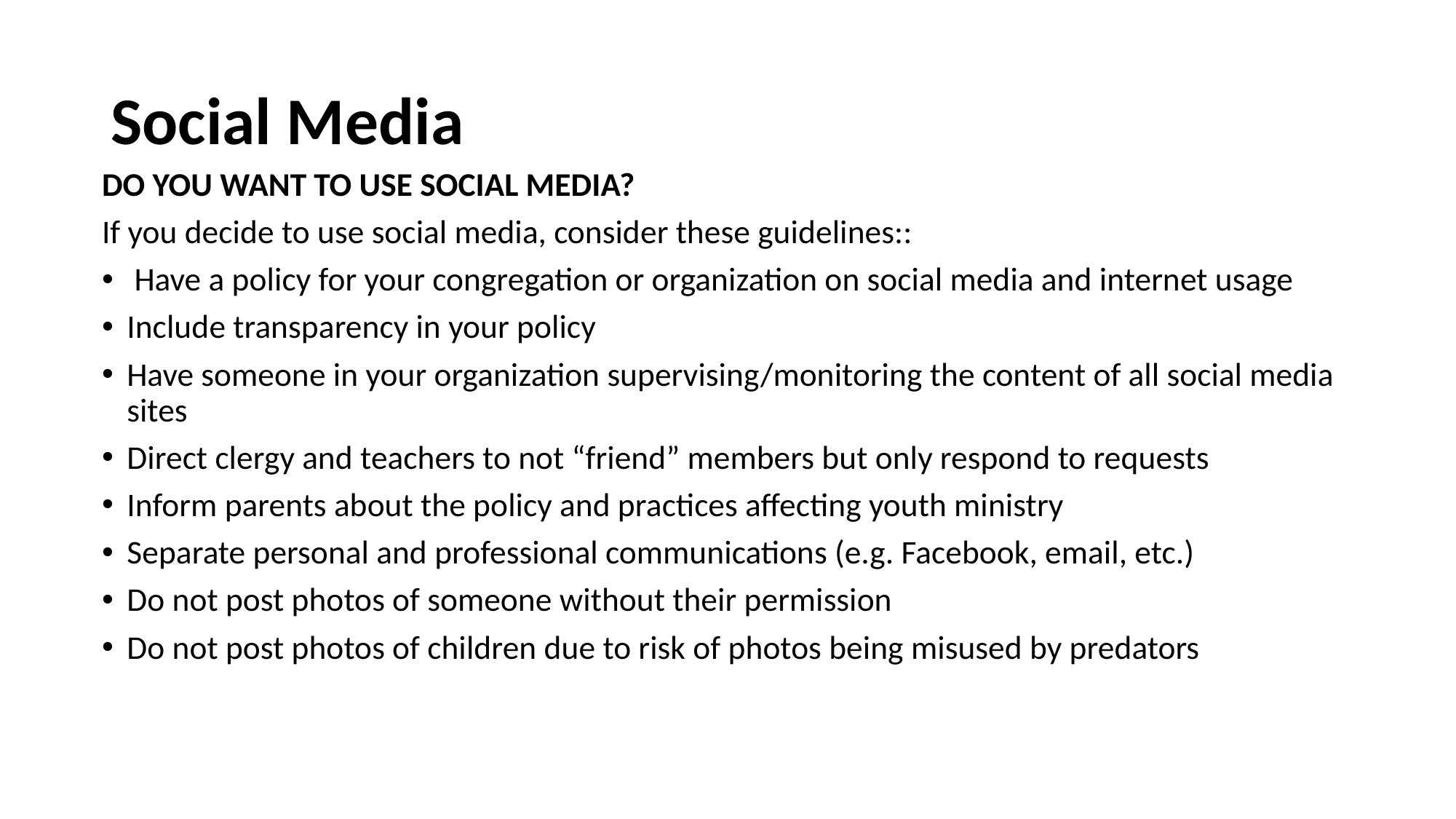

# Social Media
DO YOU WANT TO USE SOCIAL MEDIA?
If you decide to use social media, consider these guidelines::
 Have a policy for your congregation or organization on social media and internet usage
Include transparency in your policy
Have someone in your organization supervising/monitoring the content of all social media sites
Direct clergy and teachers to not “friend” members but only respond to requests
Inform parents about the policy and practices affecting youth ministry
Separate personal and professional communications (e.g. Facebook, email, etc.)
Do not post photos of someone without their permission
Do not post photos of children due to risk of photos being misused by predators